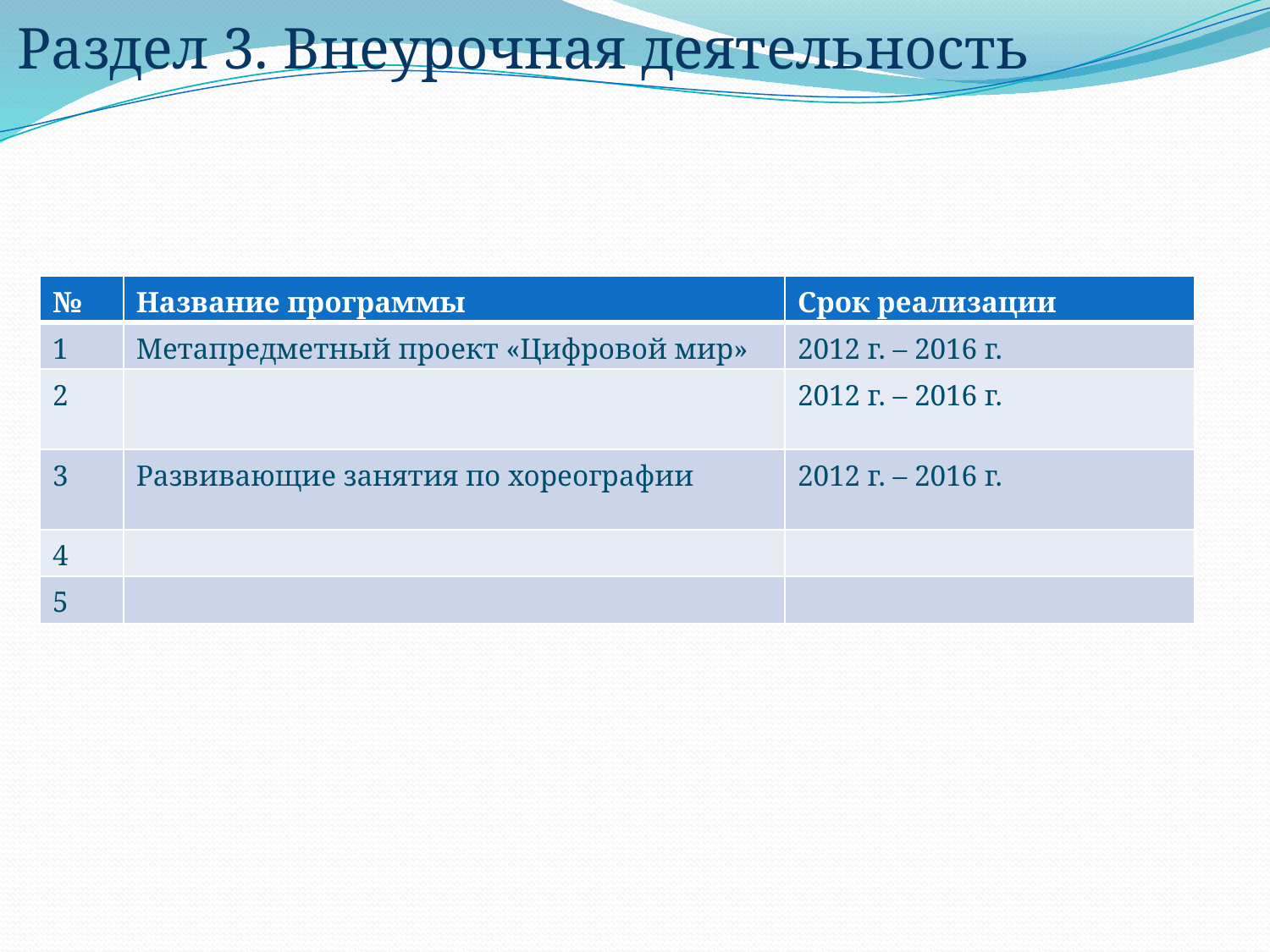

Раздел 3. Внеурочная деятельность

| № | Название программы | Срок реализации |
| --- | --- | --- |
| 1 | Метапредметный проект «Цифровой мир» | 2012 г. – 2016 г. |
| 2 |  | 2012 г. – 2016 г. |
| 3 | Развивающие занятия по хореографии | 2012 г. – 2016 г. |
| 4 |  |  |
| 5 |  |  |